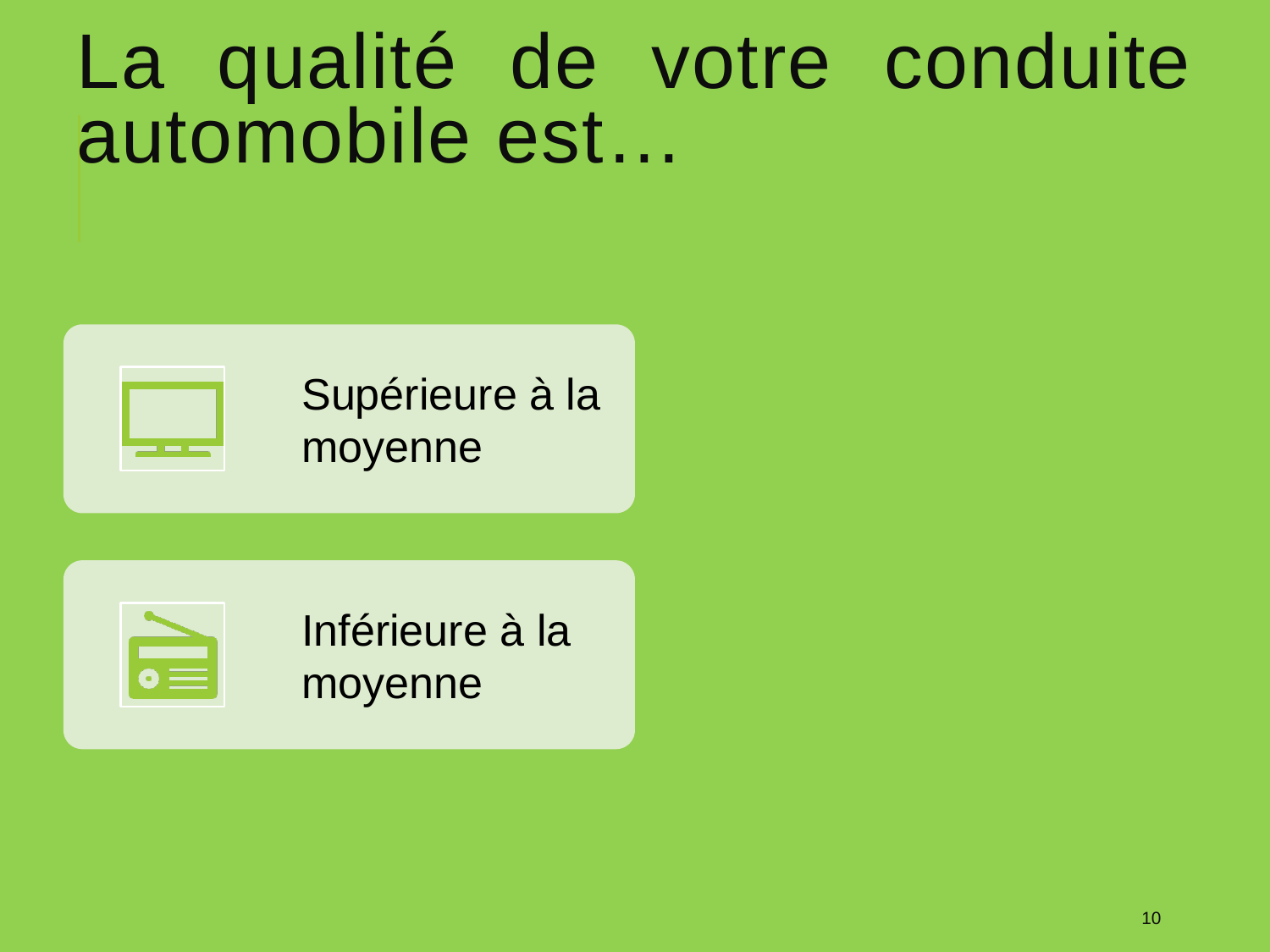

# La qualité de votre conduite automobile est…
Supérieure à la moyenne
Inférieure à la moyenne

0
10